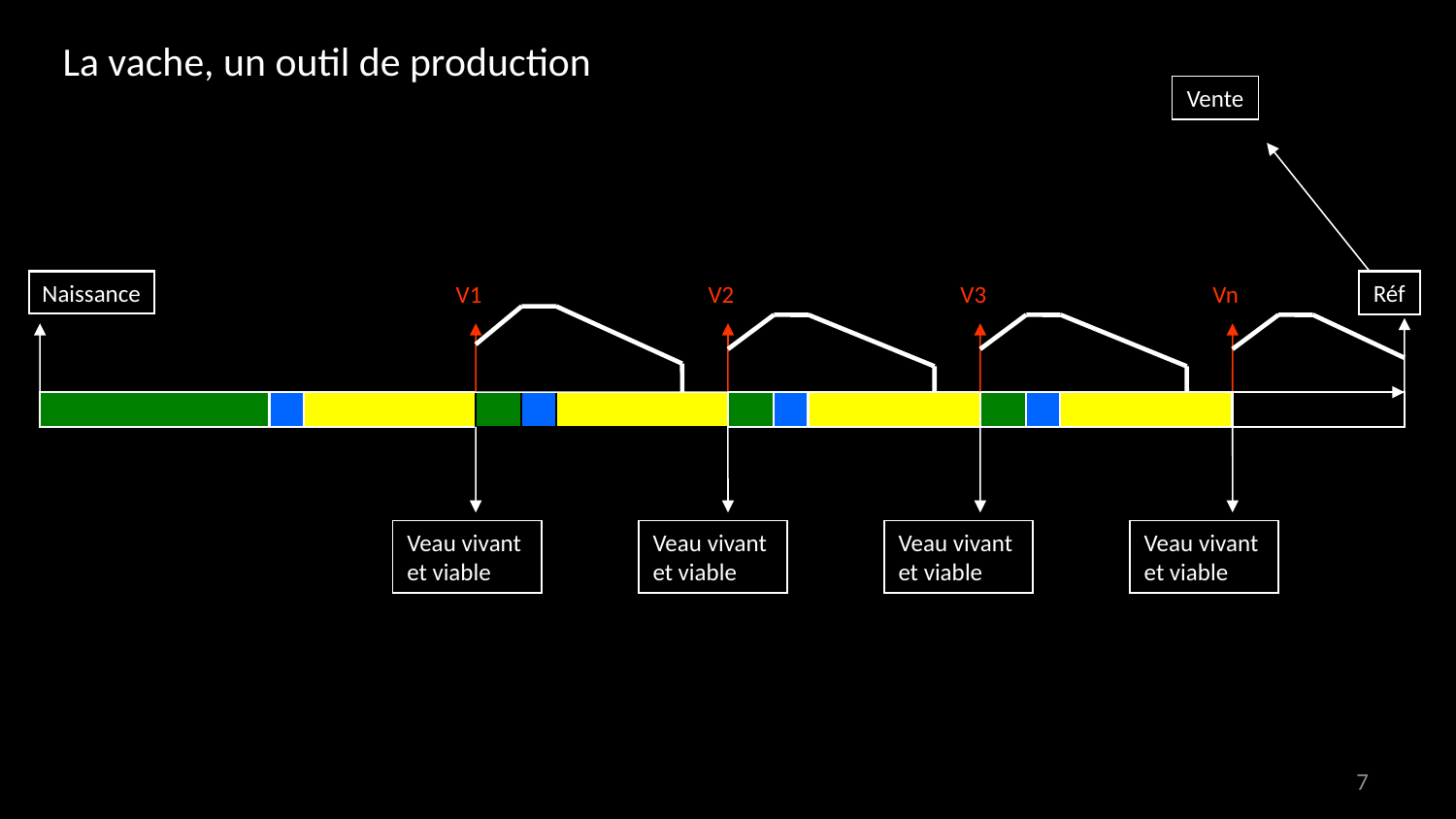

La vache, un outil de production
Vente

Naissance
Réf

V1

V2

V3

Vn

Veau vivant
et viable

Veau vivant
et viable

Veau vivant
et viable

Veau vivant
et viable
7